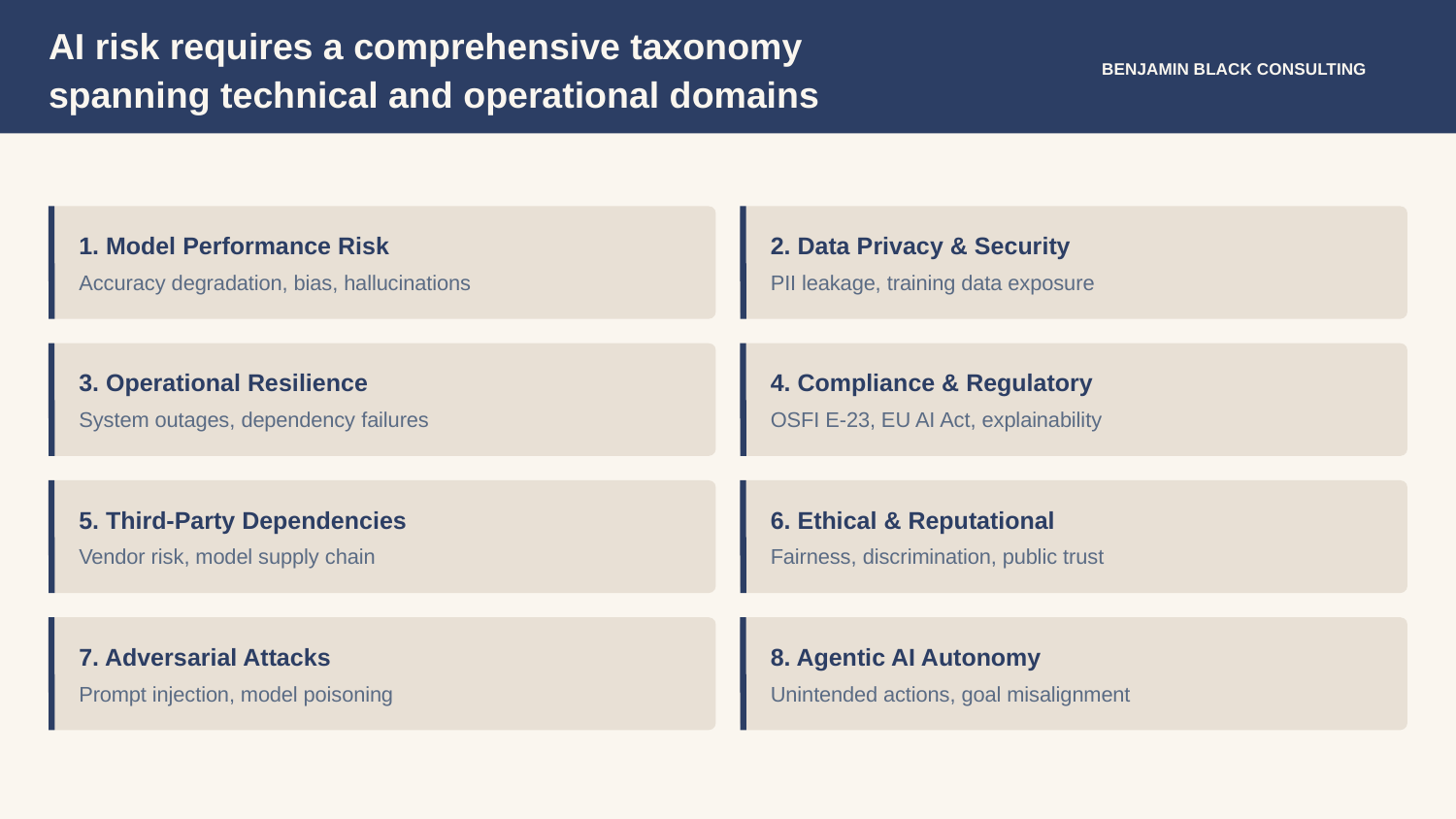

AI risk requires a comprehensive taxonomy spanning technical and operational domains
BENJAMIN BLACK CONSULTING

1. Model Performance Risk
2. Data Privacy & Security
Accuracy degradation, bias, hallucinations
PII leakage, training data exposure

3. Operational Resilience
4. Compliance & Regulatory
System outages, dependency failures
OSFI E-23, EU AI Act, explainability

5. Third-Party Dependencies
6. Ethical & Reputational
Vendor risk, model supply chain
Fairness, discrimination, public trust

7. Adversarial Attacks
8. Agentic AI Autonomy
Prompt injection, model poisoning
Unintended actions, goal misalignment